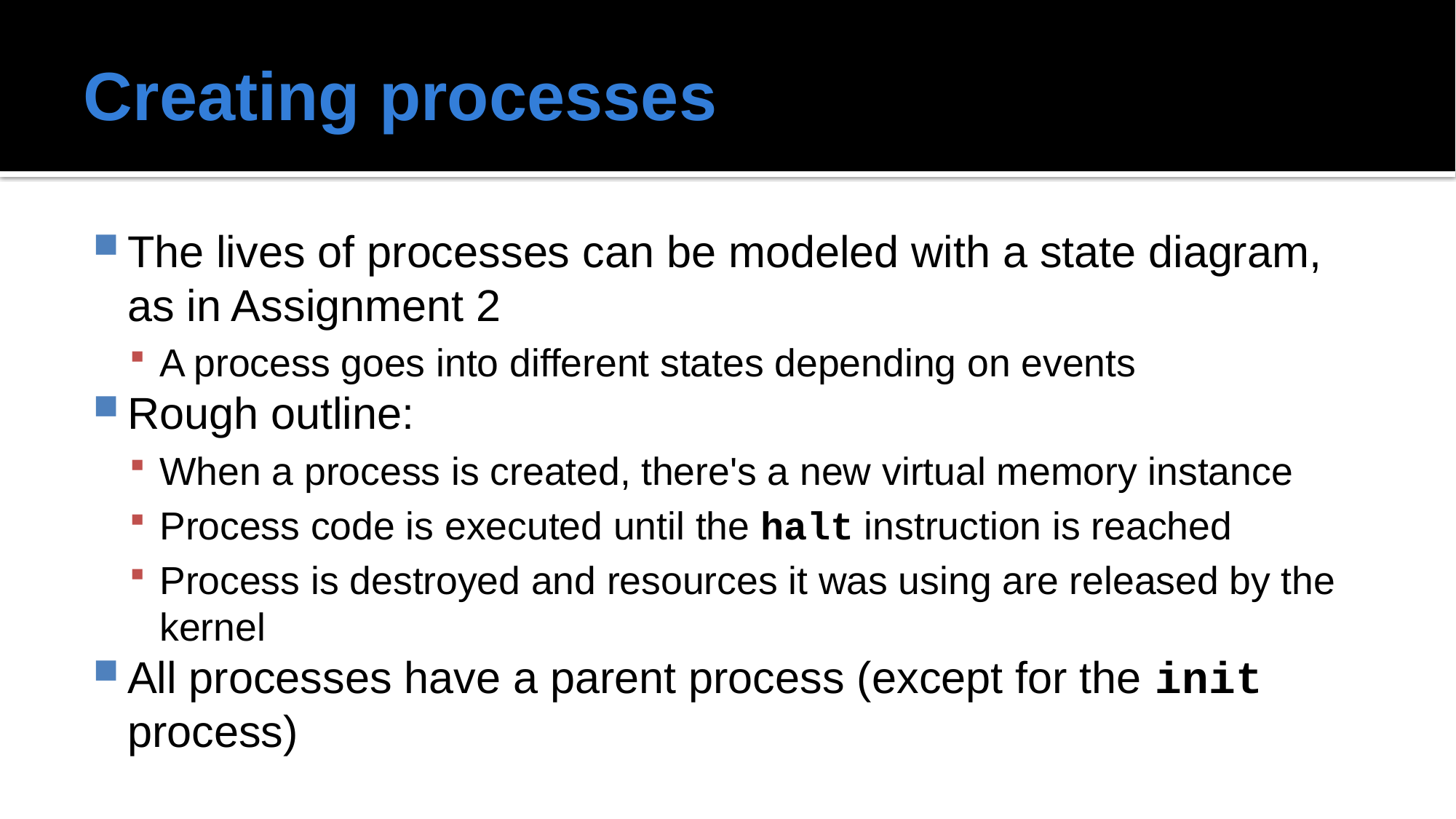

# Creating processes
The lives of processes can be modeled with a state diagram, as in Assignment 2
A process goes into different states depending on events
Rough outline:
When a process is created, there's a new virtual memory instance
Process code is executed until the halt instruction is reached
Process is destroyed and resources it was using are released by the kernel
All processes have a parent process (except for the init process)